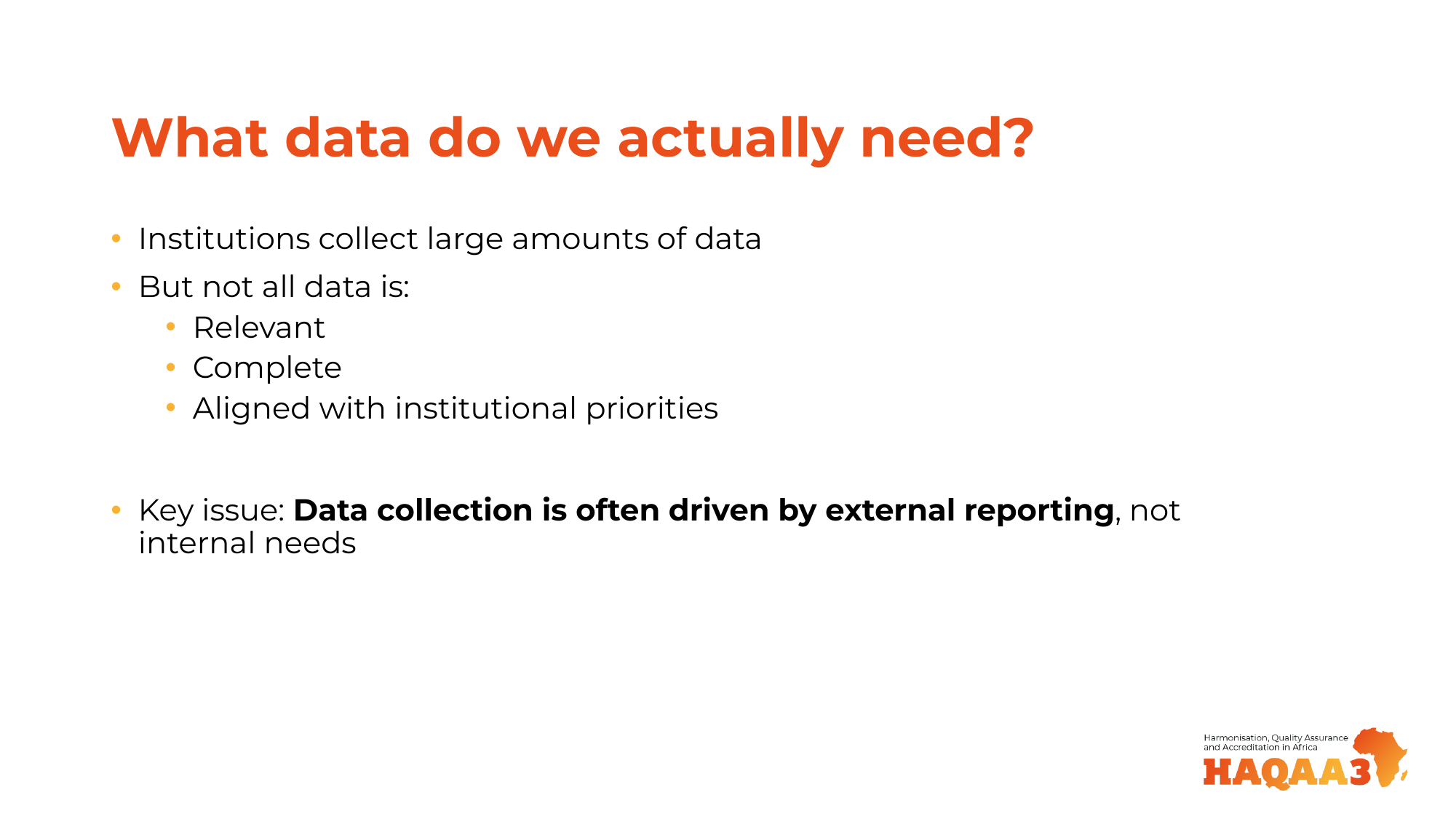

# What data do we actually need?
Institutions collect large amounts of data
But not all data is:
Relevant
Complete
Aligned with institutional priorities

Key issue: Data collection is often driven by external reporting, not internal needs